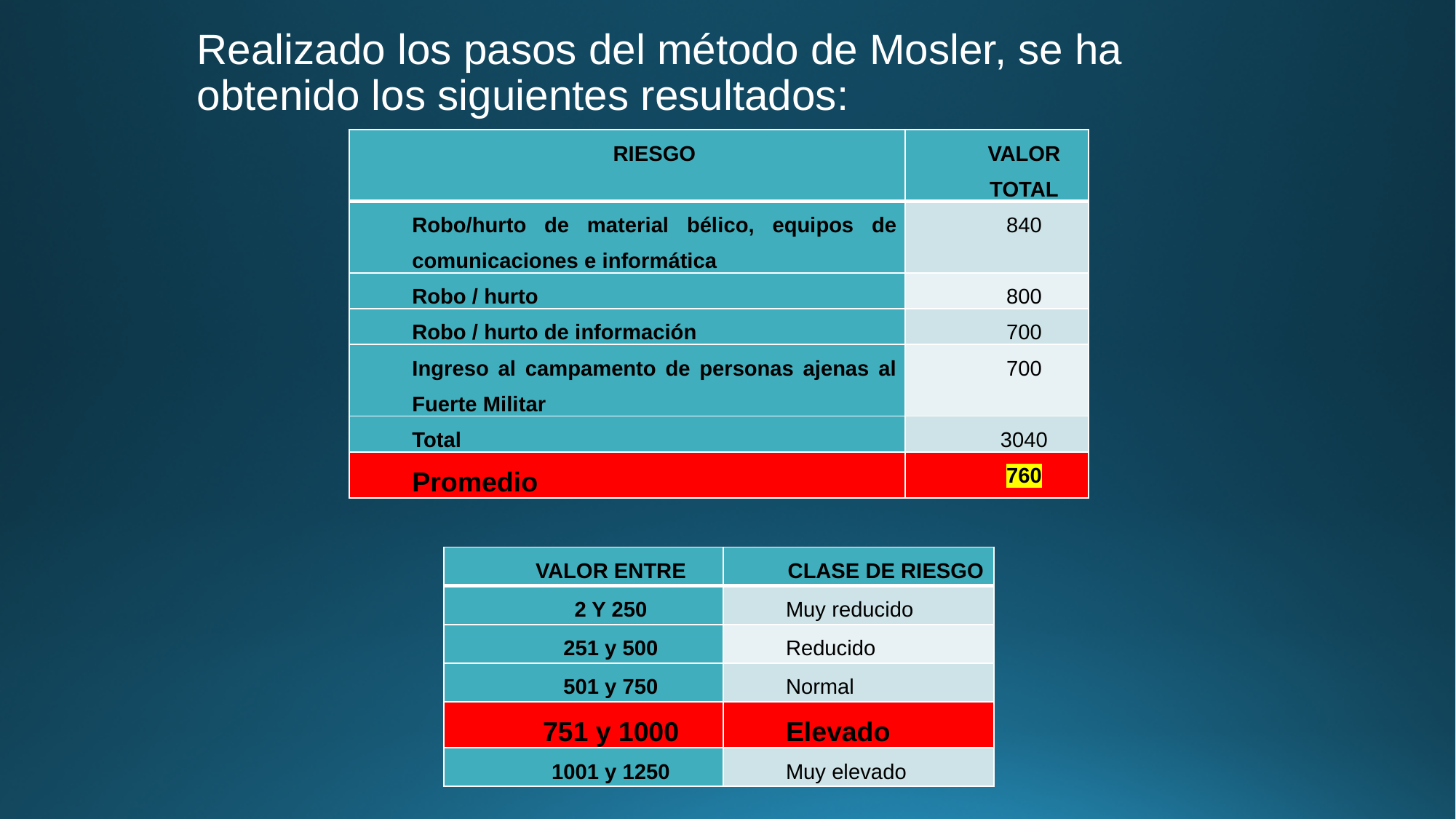

Realizado los pasos del método de Mosler, se ha obtenido los siguientes resultados:

| RIESGO | VALOR TOTAL |
| --- | --- |
| Robo/hurto de material bélico, equipos de comunicaciones e informática | 840 |
| Robo / hurto | 800 |
| Robo / hurto de información | 700 |
| Ingreso al campamento de personas ajenas al Fuerte Militar | 700 |
| Total | 3040 |
| Promedio | 760 |
| VALOR ENTRE | CLASE DE RIESGO |
| --- | --- |
| 2 Y 250 | Muy reducido |
| 251 y 500 | Reducido |
| 501 y 750 | Normal |
| 751 y 1000 | Elevado |
| 1001 y 1250 | Muy elevado |